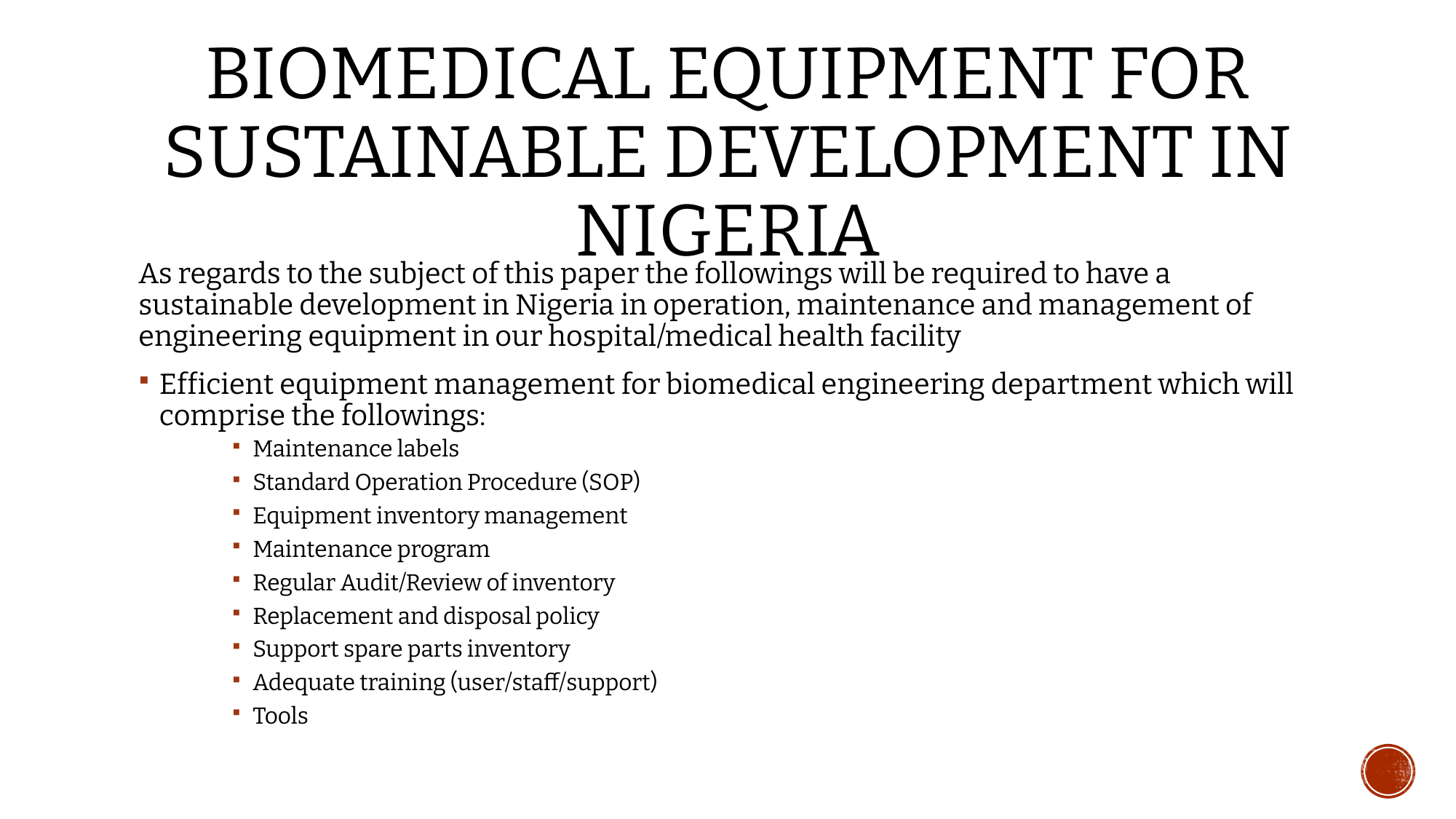

# BIOMEDICAL EQUIPMENT FOR SUSTAINABLE DEVELOPMENT IN NIGERIA
As regards to the subject of this paper the followings will be required to have a sustainable development in Nigeria in operation, maintenance and management of engineering equipment in our hospital/medical health facility
Efficient equipment management for biomedical engineering department which will comprise the followings:
Maintenance labels
Standard Operation Procedure (SOP)
Equipment inventory management
Maintenance program
Regular Audit/Review of inventory
Replacement and disposal policy
Support spare parts inventory
Adequate training (user/staff/support)
Tools